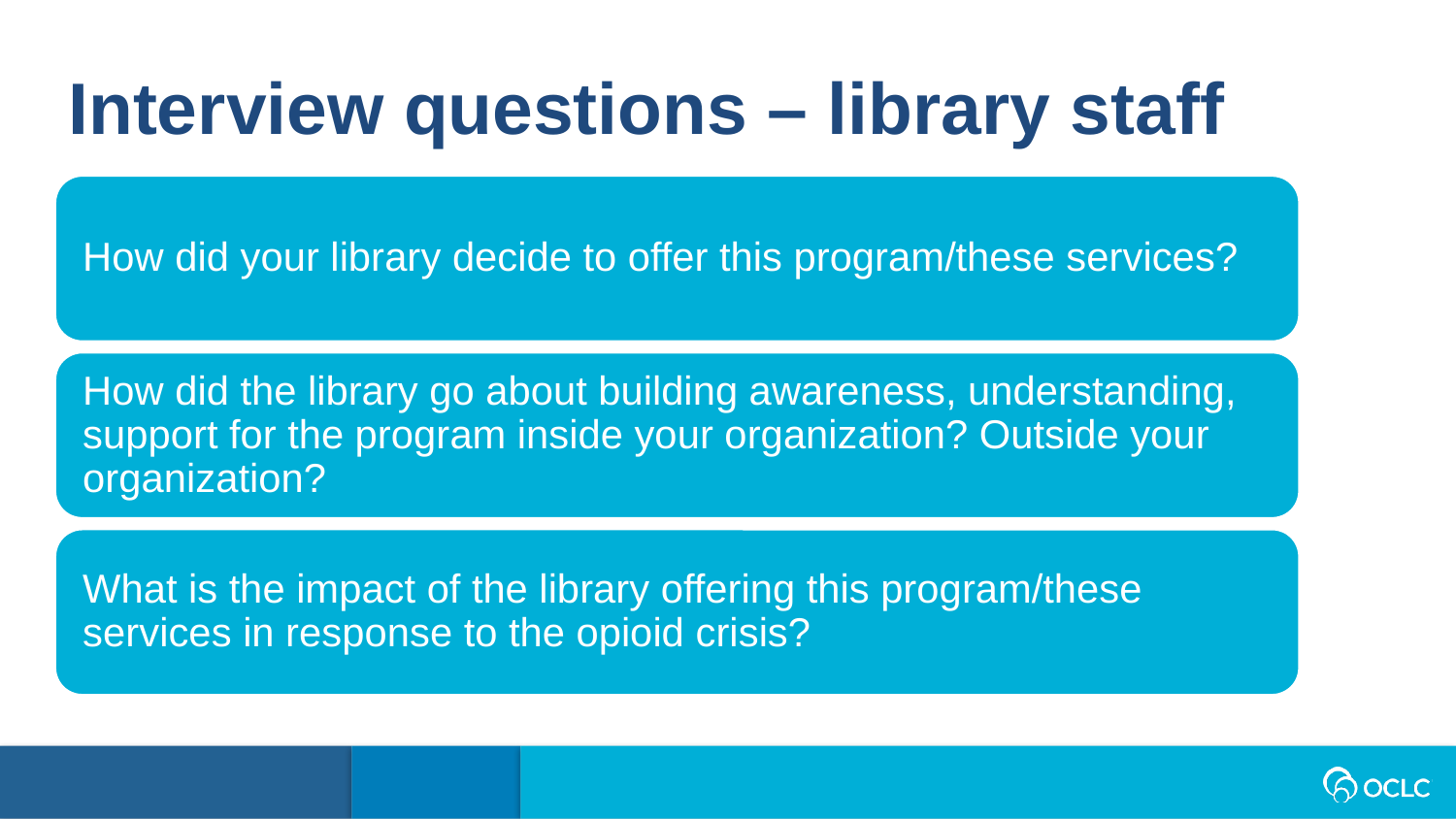

Interview questions – library staff
How did your library decide to offer this program/these services?
How did the library go about building awareness, understanding, support for the program inside your organization? Outside your organization?
What is the impact of the library offering this program/these services in response to the opioid crisis?